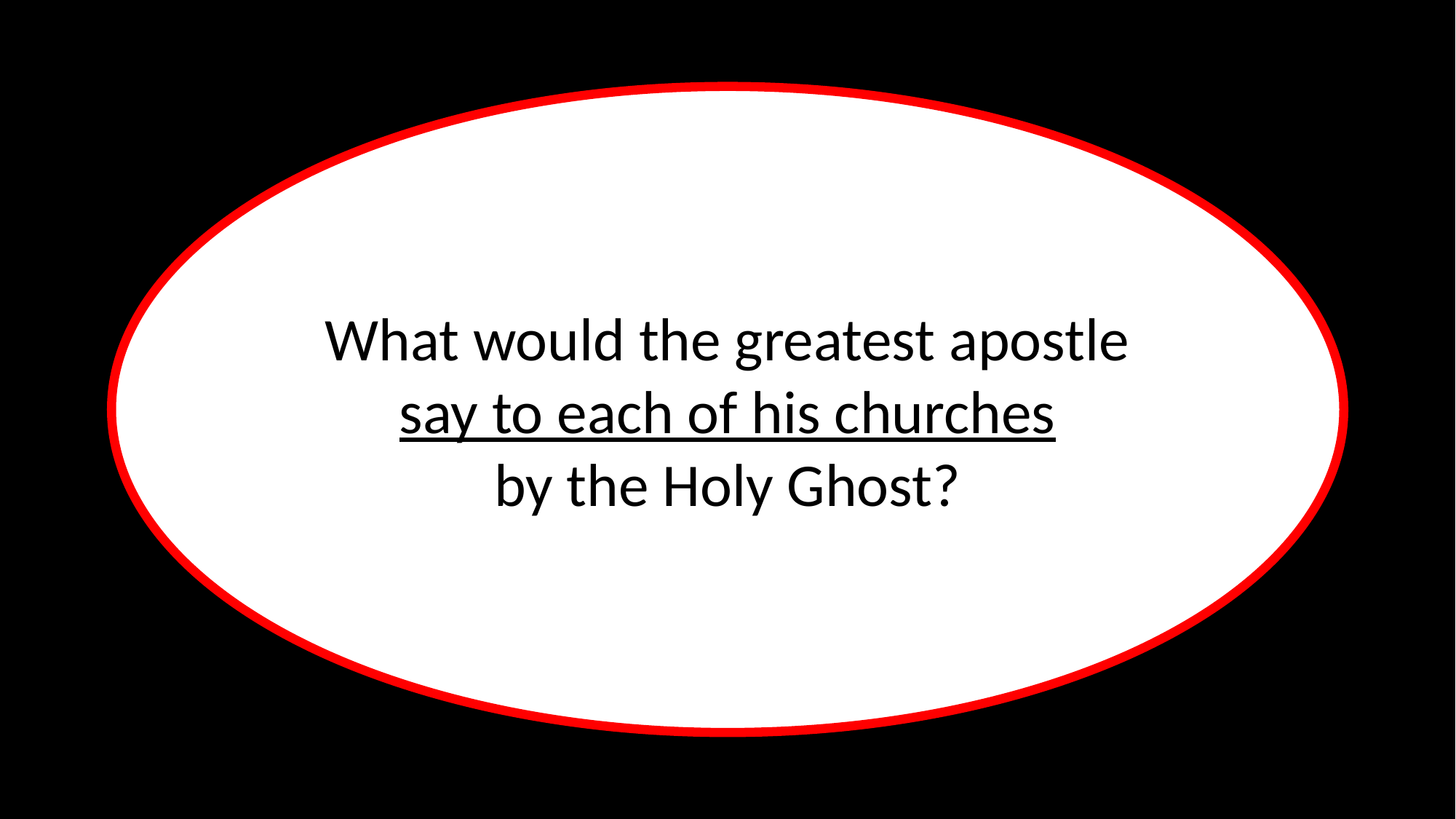

What would the greatest apostle say to each of his churches
by the Holy Ghost?